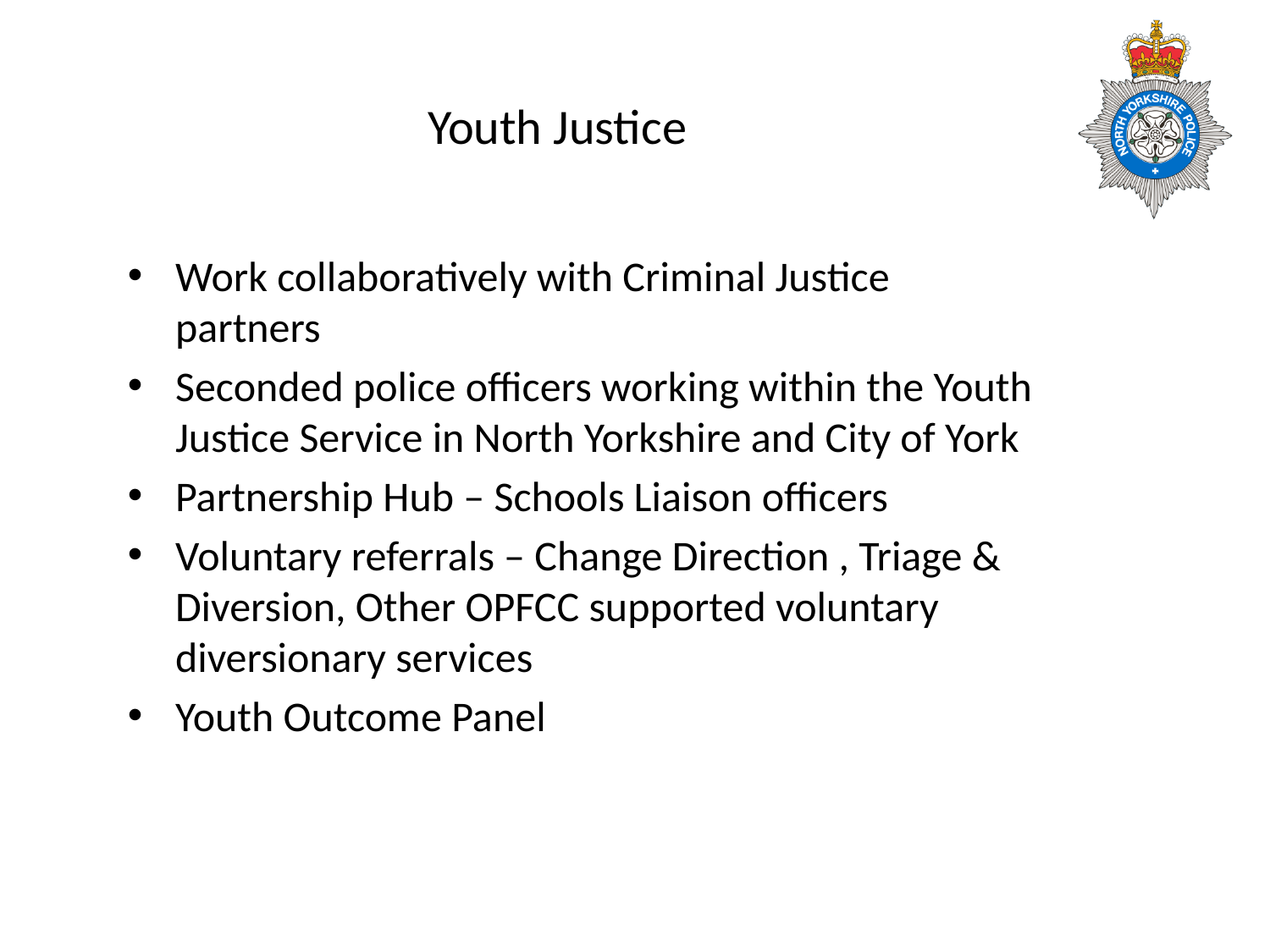

# Youth Justice

Work collaboratively with Criminal Justice partners
Seconded police officers working within the Youth Justice Service in North Yorkshire and City of York
Partnership Hub – Schools Liaison officers
Voluntary referrals – Change Direction , Triage & Diversion, Other OPFCC supported voluntary diversionary services
Youth Outcome Panel